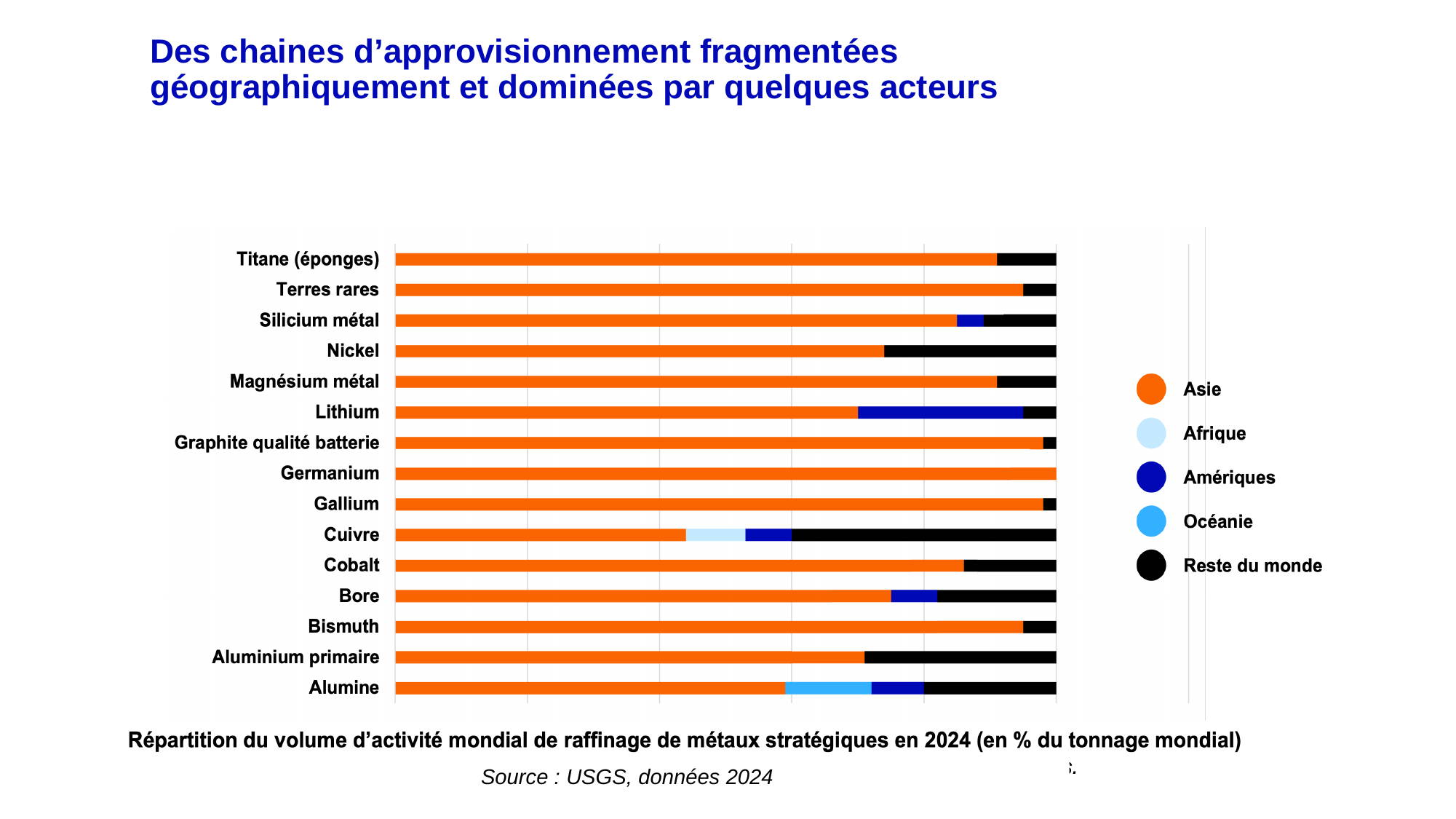

# Des chaines d’approvisionnement fragmentées géographiquement et dominées par quelques acteurs

Source : USGS, données 2024